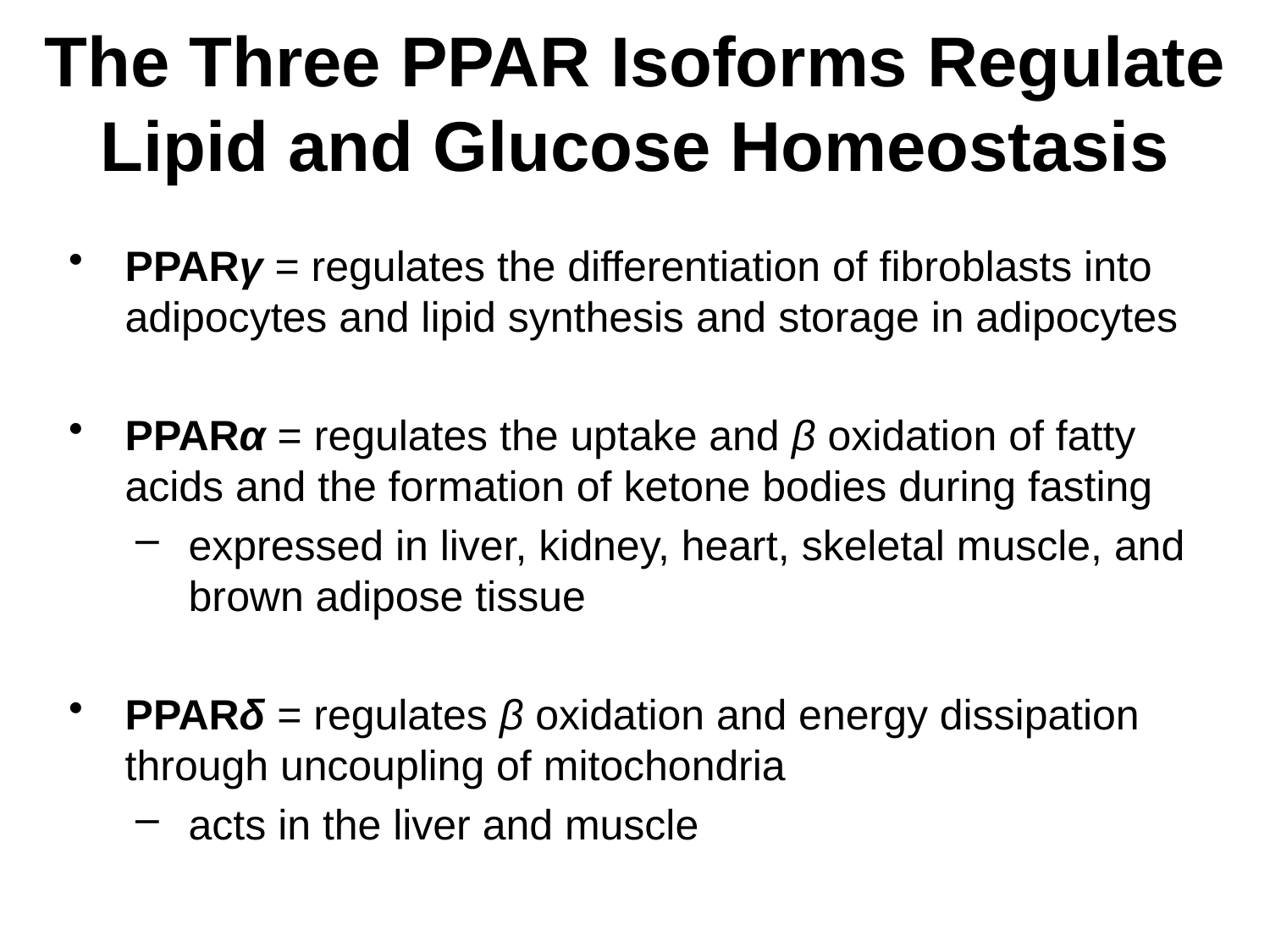

# The Three PPAR Isoforms Regulate Lipid and Glucose Homeostasis
PPARγ = regulates the differentiation of fibroblasts into adipocytes and lipid synthesis and storage in adipocytes

PPARα = regulates the uptake and β oxidation of fatty acids and the formation of ketone bodies during fasting
expressed in liver, kidney, heart, skeletal muscle, and brown adipose tissue

PPARδ = regulates β oxidation and energy dissipation through uncoupling of mitochondria
acts in the liver and muscle